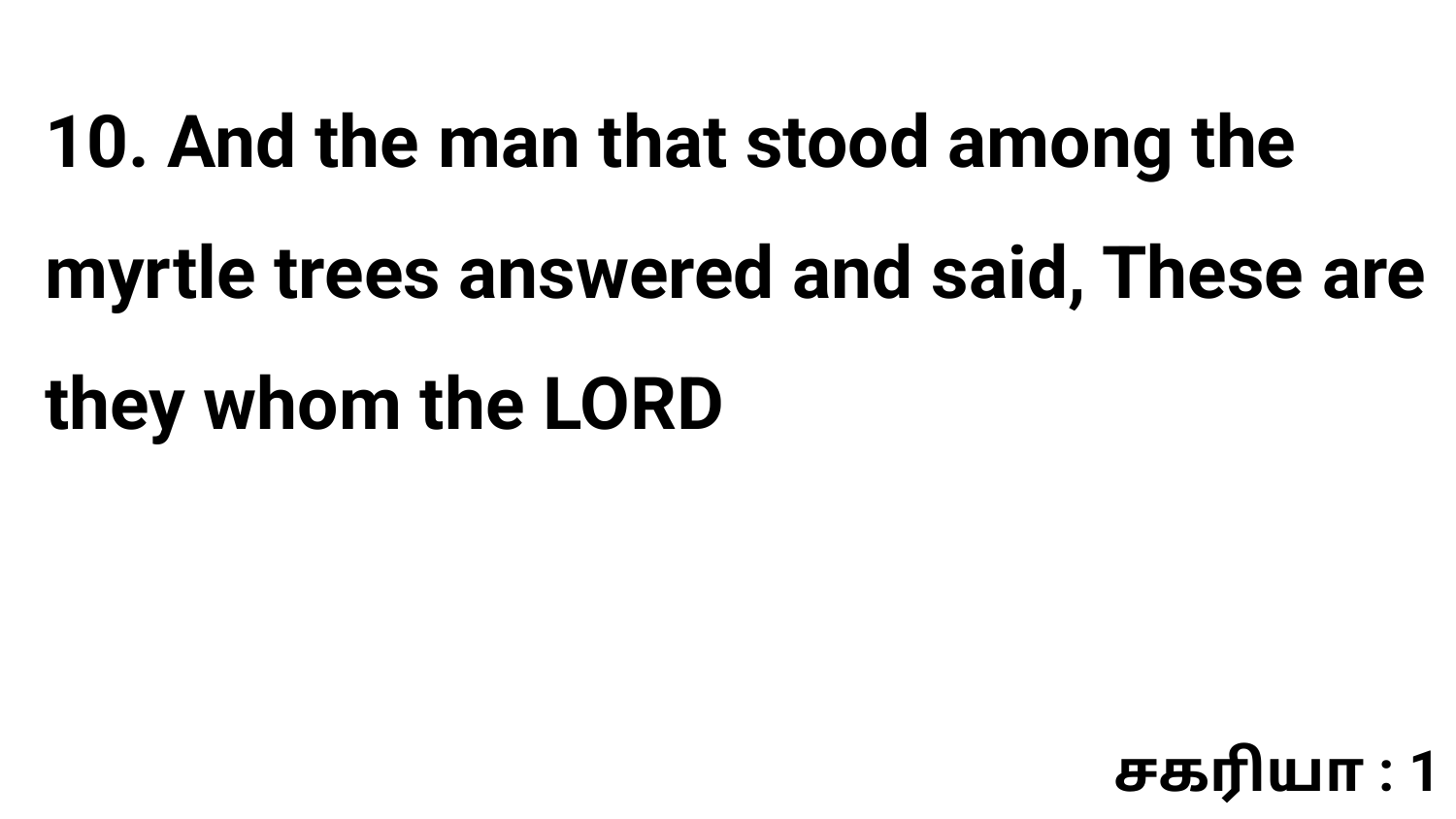

10. And the man that stood among the myrtle trees answered and said, These are they whom the LORD
சகரியா : 1